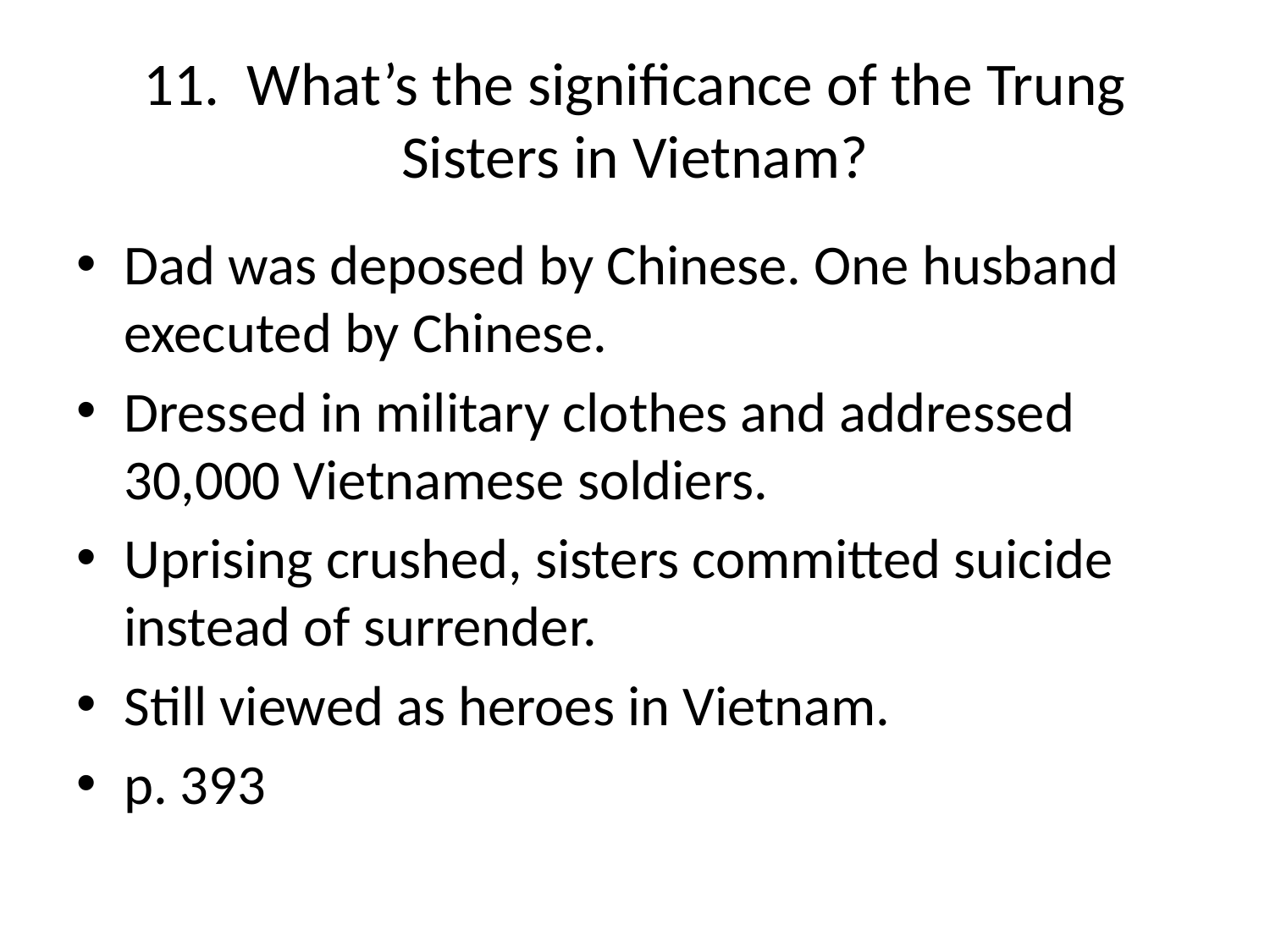

# 11.  What’s the significance of the Trung Sisters in Vietnam?
Dad was deposed by Chinese. One husband executed by Chinese.
Dressed in military clothes and addressed 30,000 Vietnamese soldiers.
Uprising crushed, sisters committed suicide instead of surrender.
Still viewed as heroes in Vietnam.
p. 393